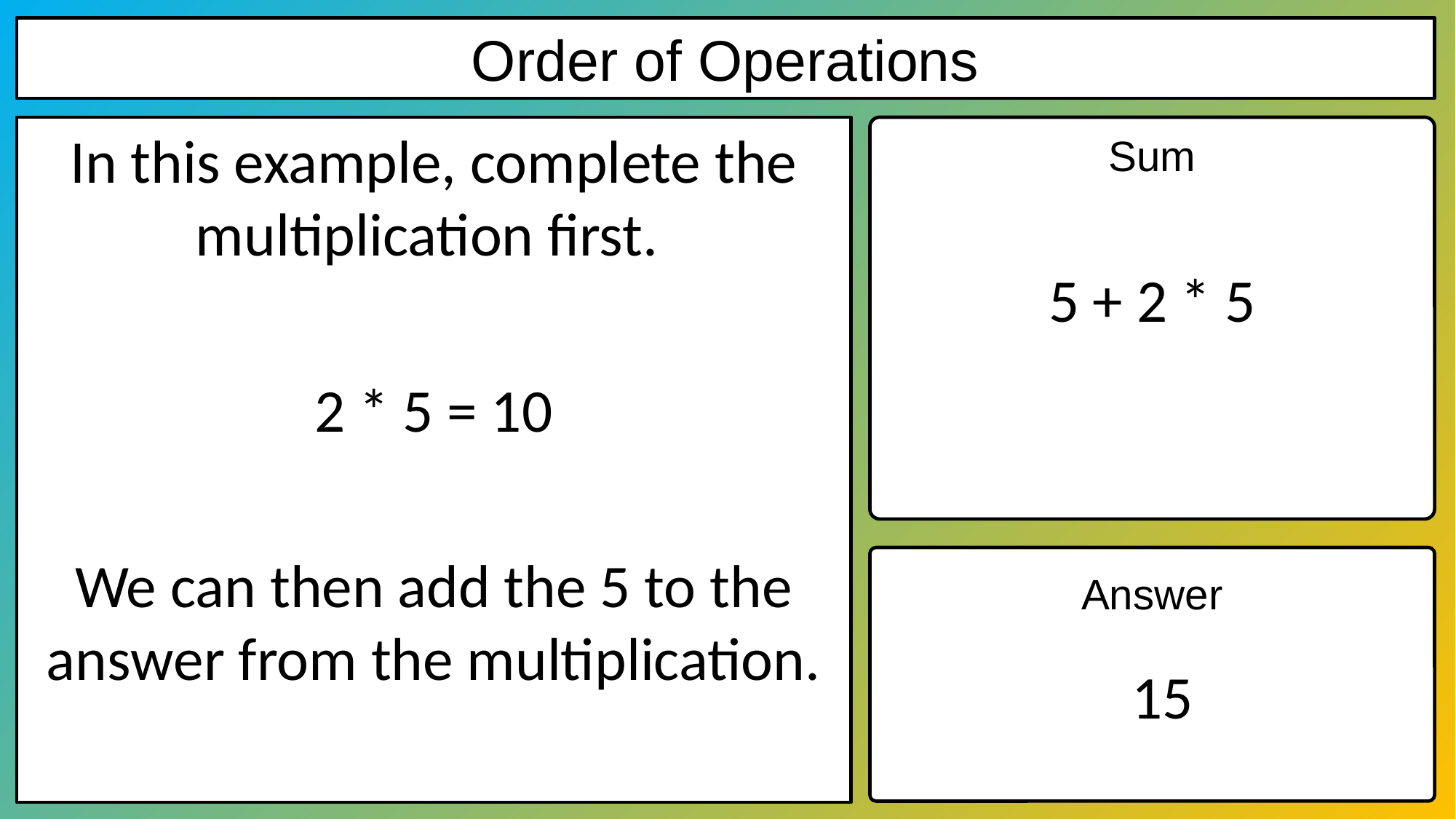

# Order of Operations
In this example, complete the multiplication first.

2 * 5 = 10

We can then add the 5 to the answer from the multiplication.

Sum
5 + 2 * 5

Answer
15